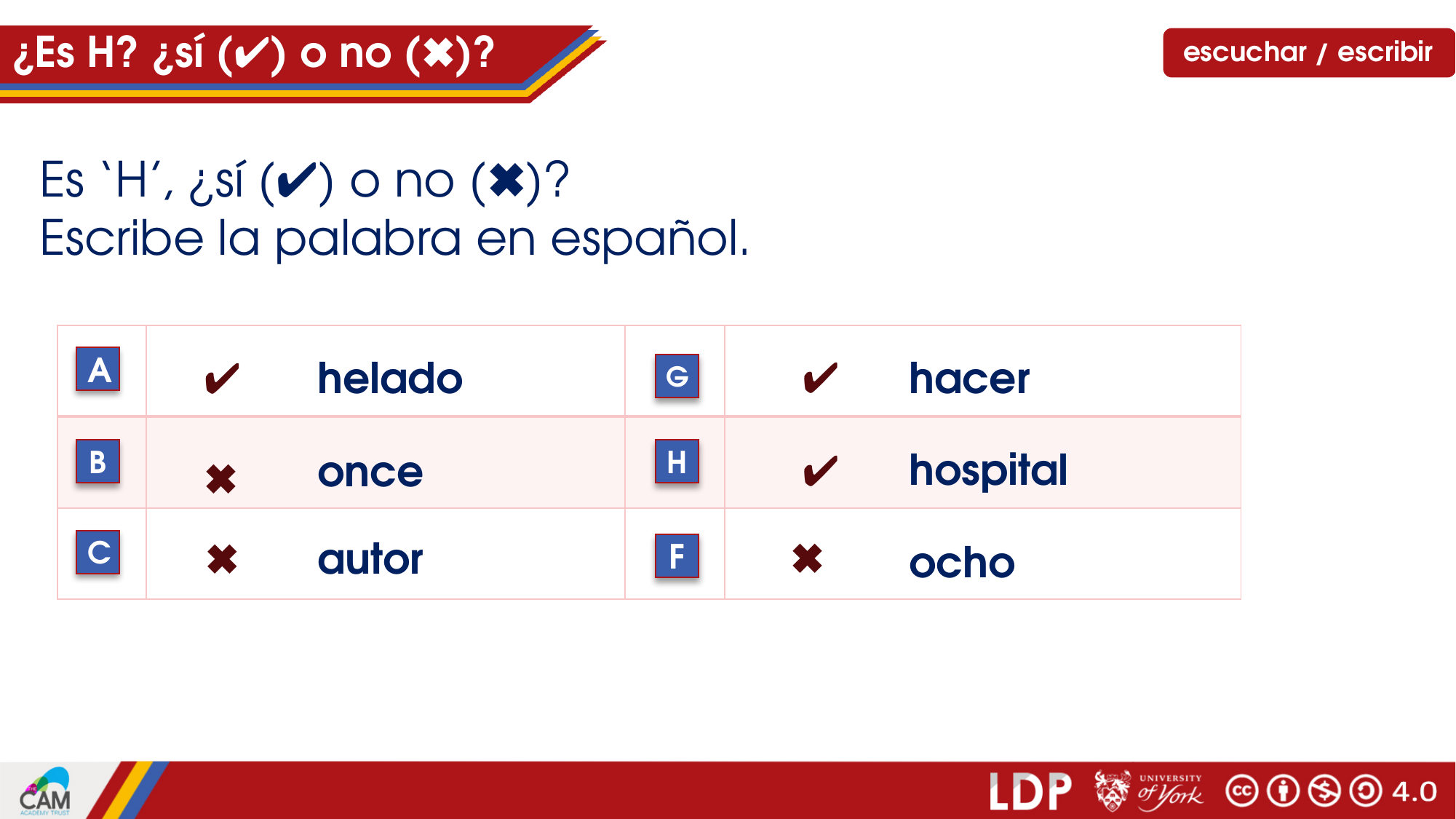

escuchar / escribir
# ¿Es H? ¿sí (✔) o no (✖)?

Es ‘H’, ¿sí (✔) o no (✖)?
Escribe la palabra en español.
|  |  |  |  |
| --- | --- | --- | --- |
|  |  |  |  |
|  |  |  |  |
✔
helado
hacer
✔
A
G
hospital
✔
once
B
H
✖
✖
✖
autor
ocho
C
F